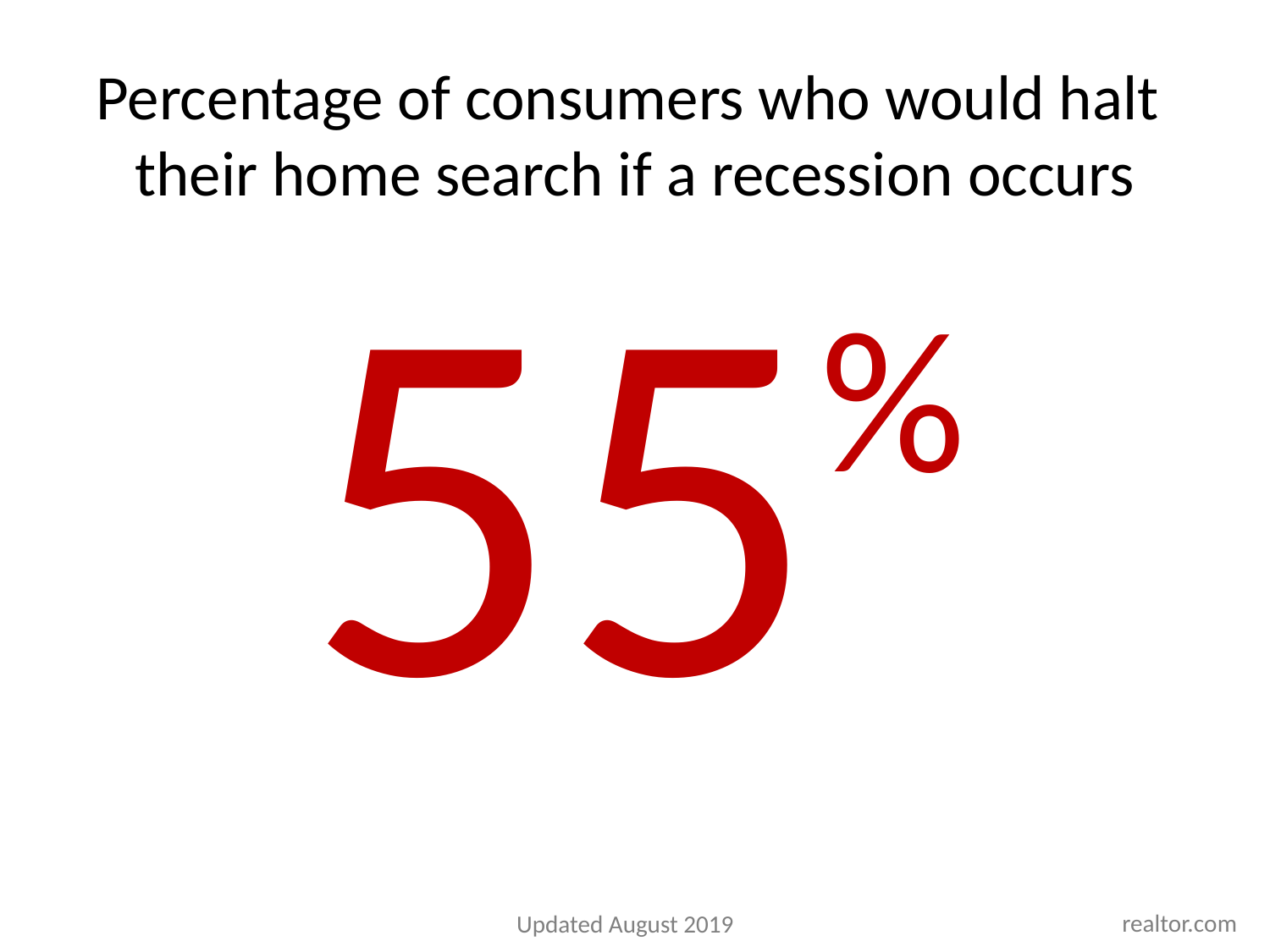

Percentage of consumers who would halt
their home search if a recession occurs
55
%
realtor.com
Updated August 2019